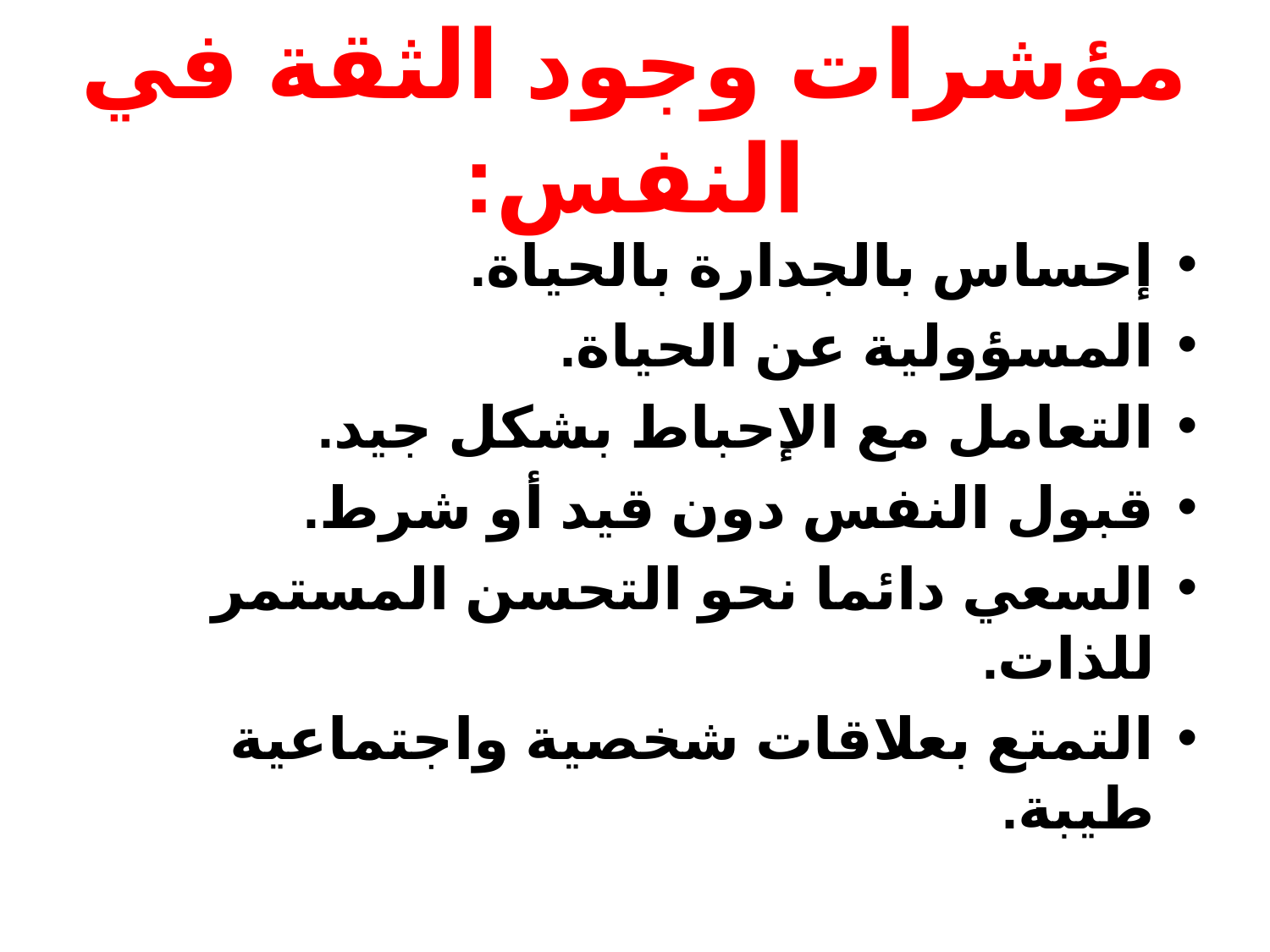

# مؤشرات وجود الثقة في النفس:
إحساس بالجدارة بالحياة.
المسؤولية عن الحياة.
التعامل مع الإحباط بشكل جيد.
قبول النفس دون قيد أو شرط.
السعي دائما نحو التحسن المستمر للذات.
التمتع بعلاقات شخصية واجتماعية طيبة.